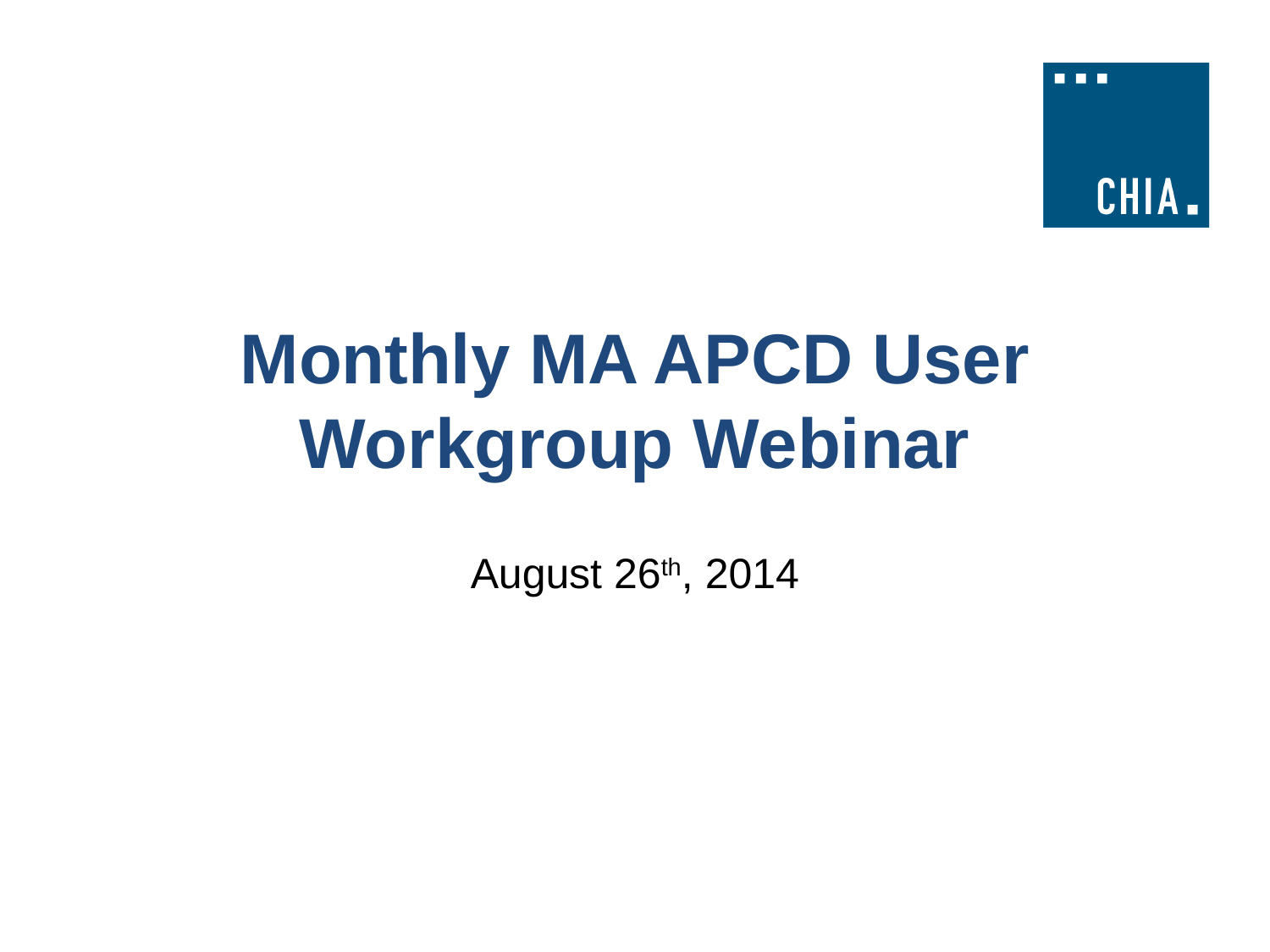

# Monthly MA APCD User Workgroup Webinar
August 26th, 2014